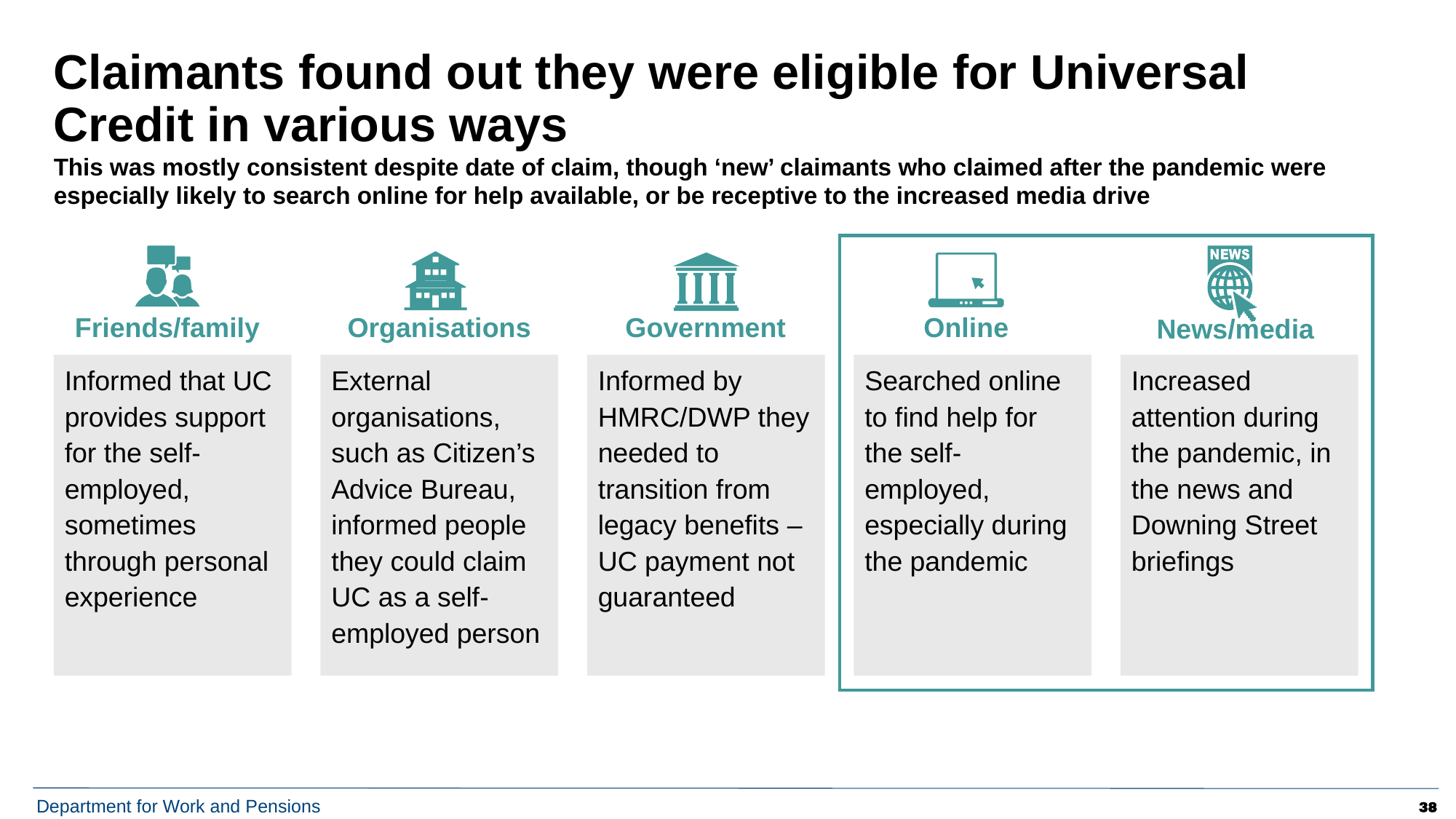

# Claimants found out they were eligible for Universal Credit in various ways
This was mostly consistent despite date of claim, though ‘new’ claimants who claimed after the pandemic were especially likely to search online for help available, or be receptive to the increased media drive

Online
Organisations
Government
Friends/family
News/media
Informed that UC provides support for the self-employed, sometimes through personal experience
External organisations, such as Citizen’s Advice Bureau, informed people they could claim UC as a self-employed person
Informed by HMRC/DWP they needed to transition from legacy benefits – UC payment not guaranteed
Searched online to find help for the self-employed, especially during the pandemic
Increased attention during the pandemic, in the news and Downing Street briefings
38